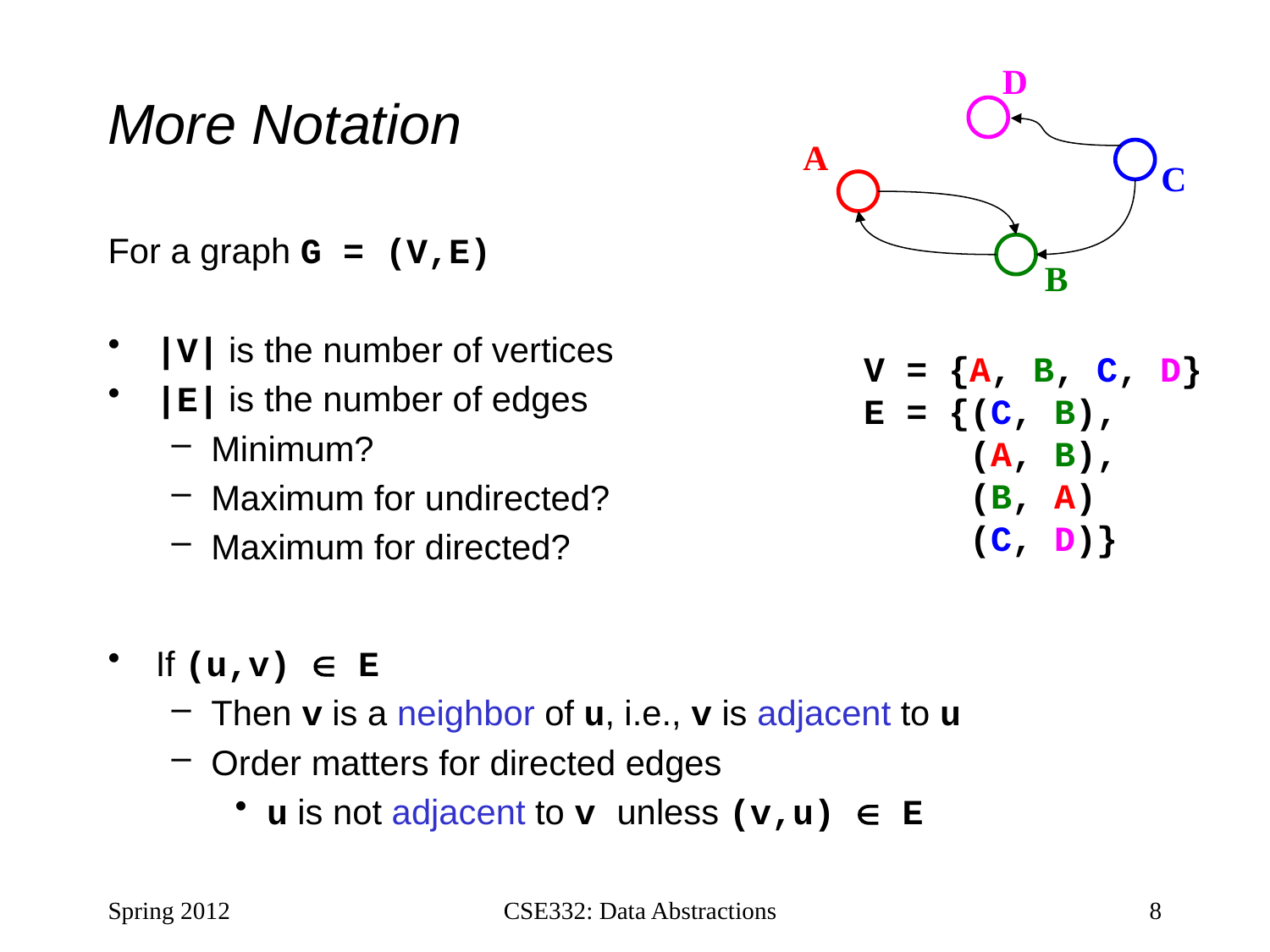

# More Notation
D

A

C

For a graph G = (V,E)

|V| is the number of vertices
|E| is the number of edges
Minimum?
Maximum for undirected?
Maximum for directed?

If (u,v) ∈ E
Then v is a neighbor of u, i.e., v is adjacent to u
Order matters for directed edges
u is not adjacent to v unless (v,u) ∈ E

B
V = {A, B, C, D}
E = {(C, B),
     (A, B),
     (B, A)
     (C, D)}
Spring 2012
CSE332: Data Abstractions
8